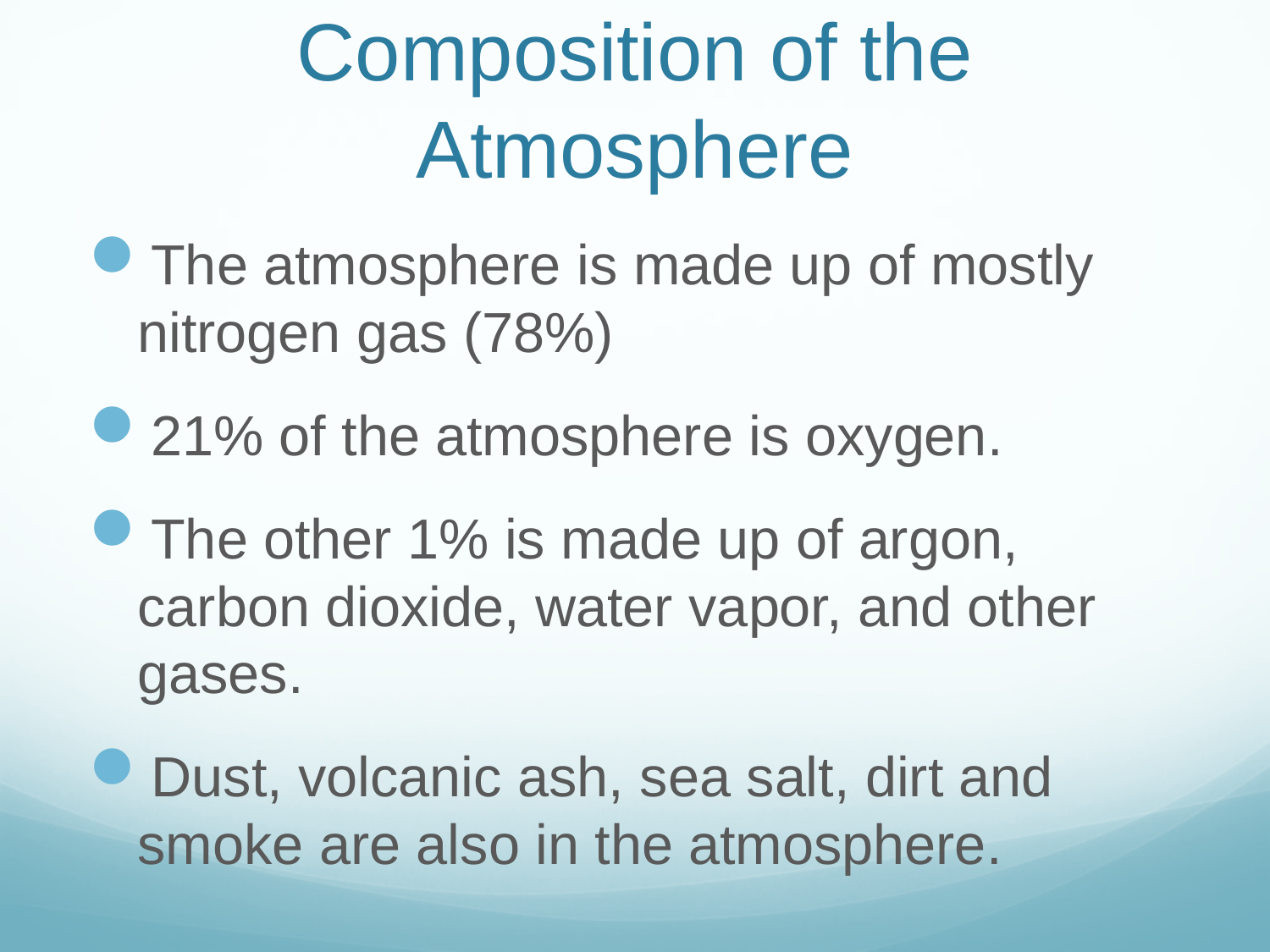

# Composition of the Atmosphere
The atmosphere is made up of mostly nitrogen gas (78%)
21% of the atmosphere is oxygen.
The other 1% is made up of argon, carbon dioxide, water vapor, and other gases.
Dust, volcanic ash, sea salt, dirt and smoke are also in the atmosphere.